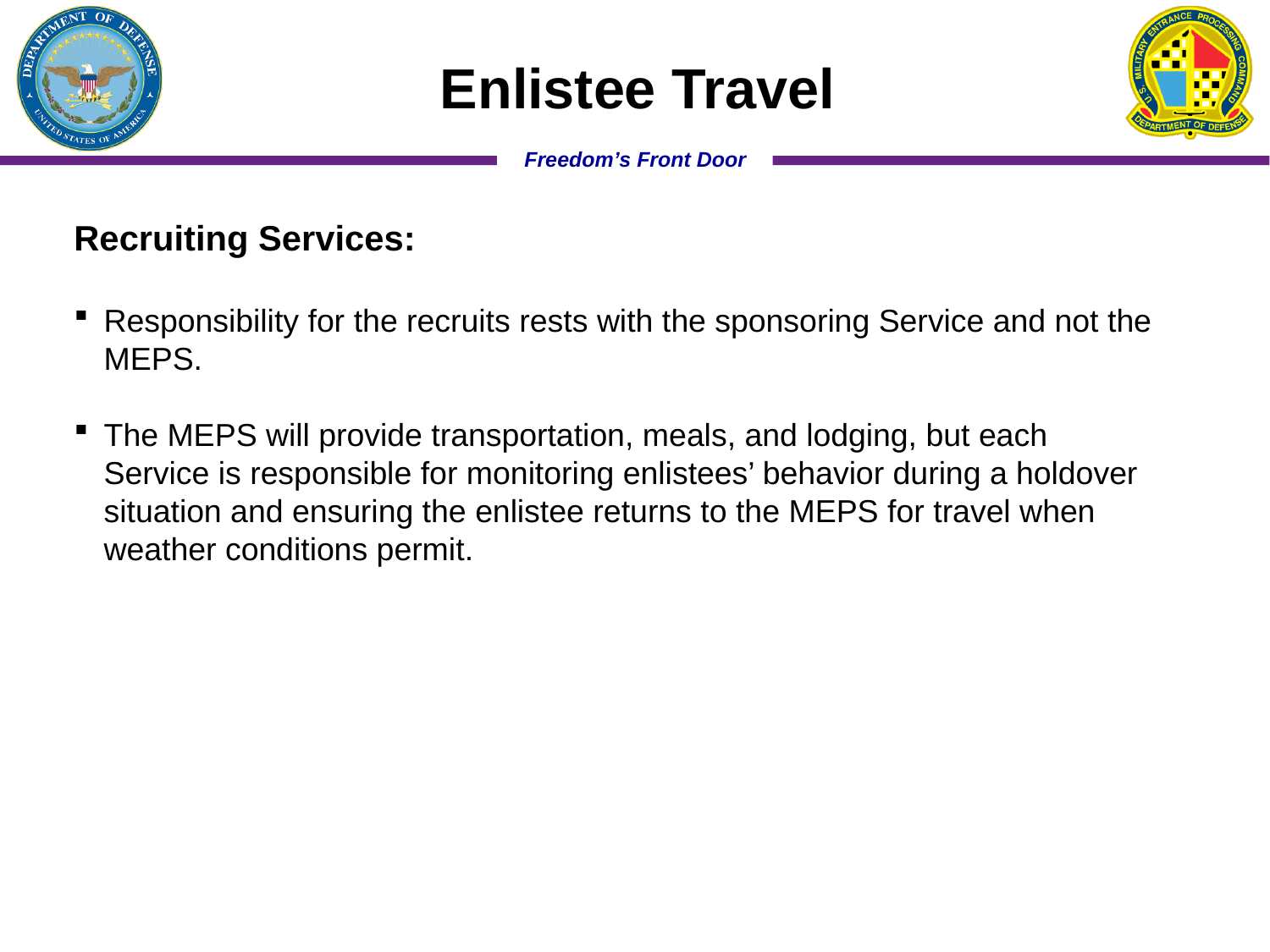

Enlistee Travel
Recruiting Services:

Responsibility for the recruits rests with the sponsoring Service and not the MEPS.

The MEPS will provide transportation, meals, and lodging, but each Service is responsible for monitoring enlistees’ behavior during a holdover situation and ensuring the enlistee returns to the MEPS for travel when weather conditions permit.